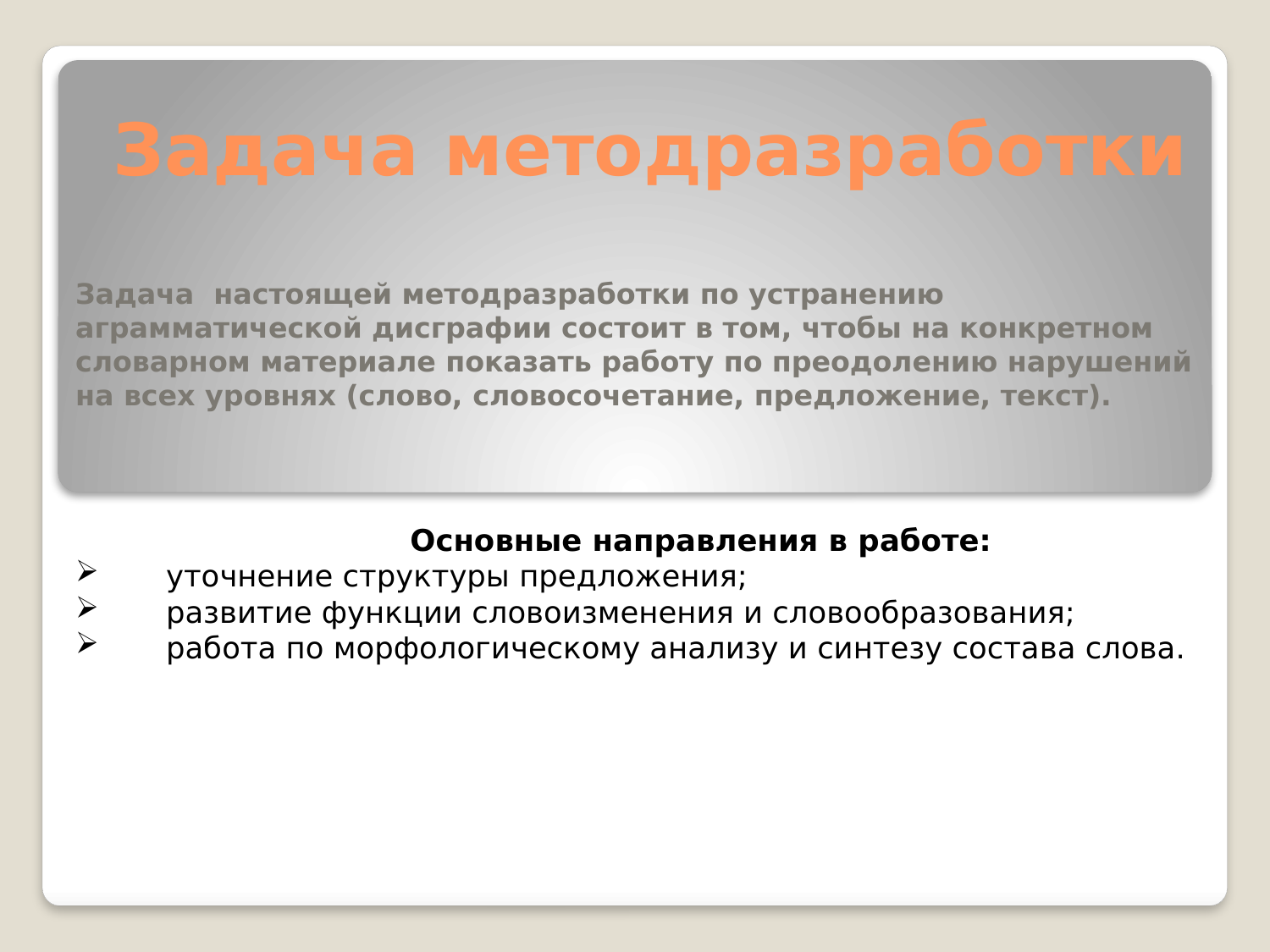

# Задача методразработки
Задача  настоящей методразработки по устранению аграмматической дисграфии состоит в том, чтобы на конкретном словарном материале показать работу по преодолению нарушений на всех уровнях (слово, словосочетание, предложение, текст).

            Основные направления в работе:
       уточнение структуры предложения;
       развитие функции словоизменения и словообразования;
       работа по морфологическому анализу и синтезу состава слова.